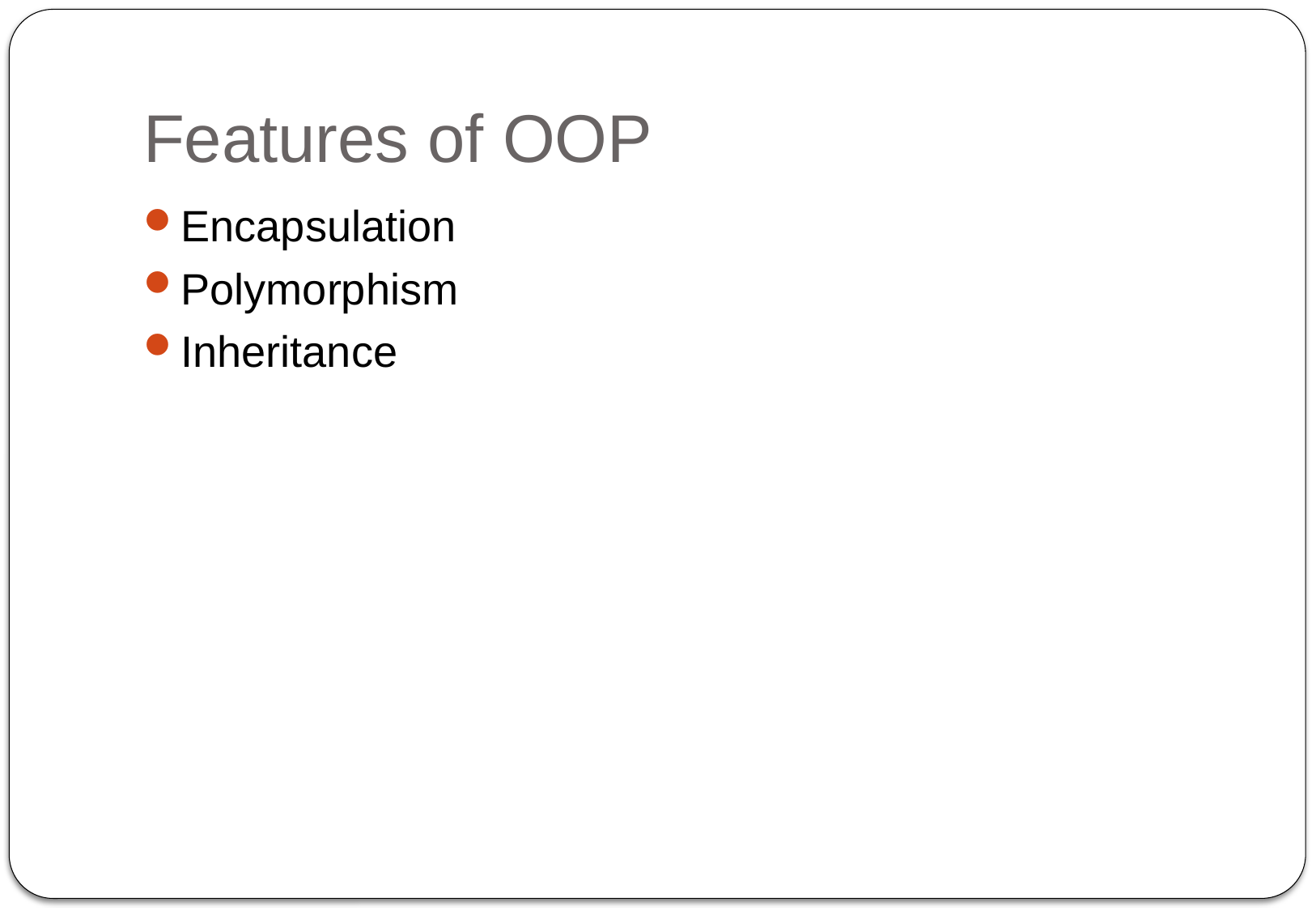

# Features of OOP
Encapsulation
Polymorphism
Inheritance